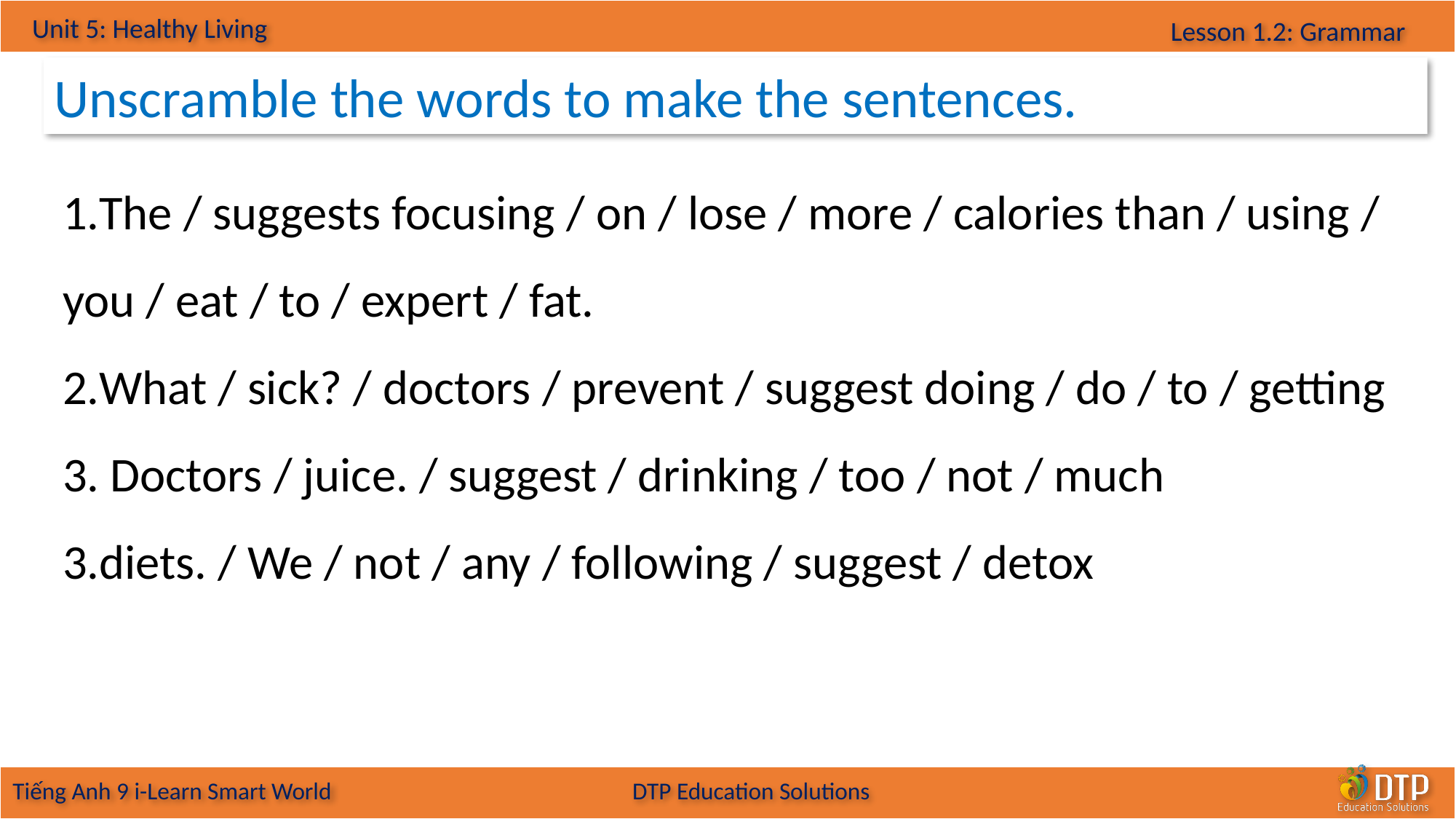

Unscramble the words to make the sentences.
The / suggests focusing / on / lose / more / calories than / using / you / eat / to / expert / fat.
What / sick? / doctors / prevent / suggest doing / do / to / getting 3. Doctors / juice. / suggest / drinking / too / not / much
diets. / We / not / any / following / suggest / detox